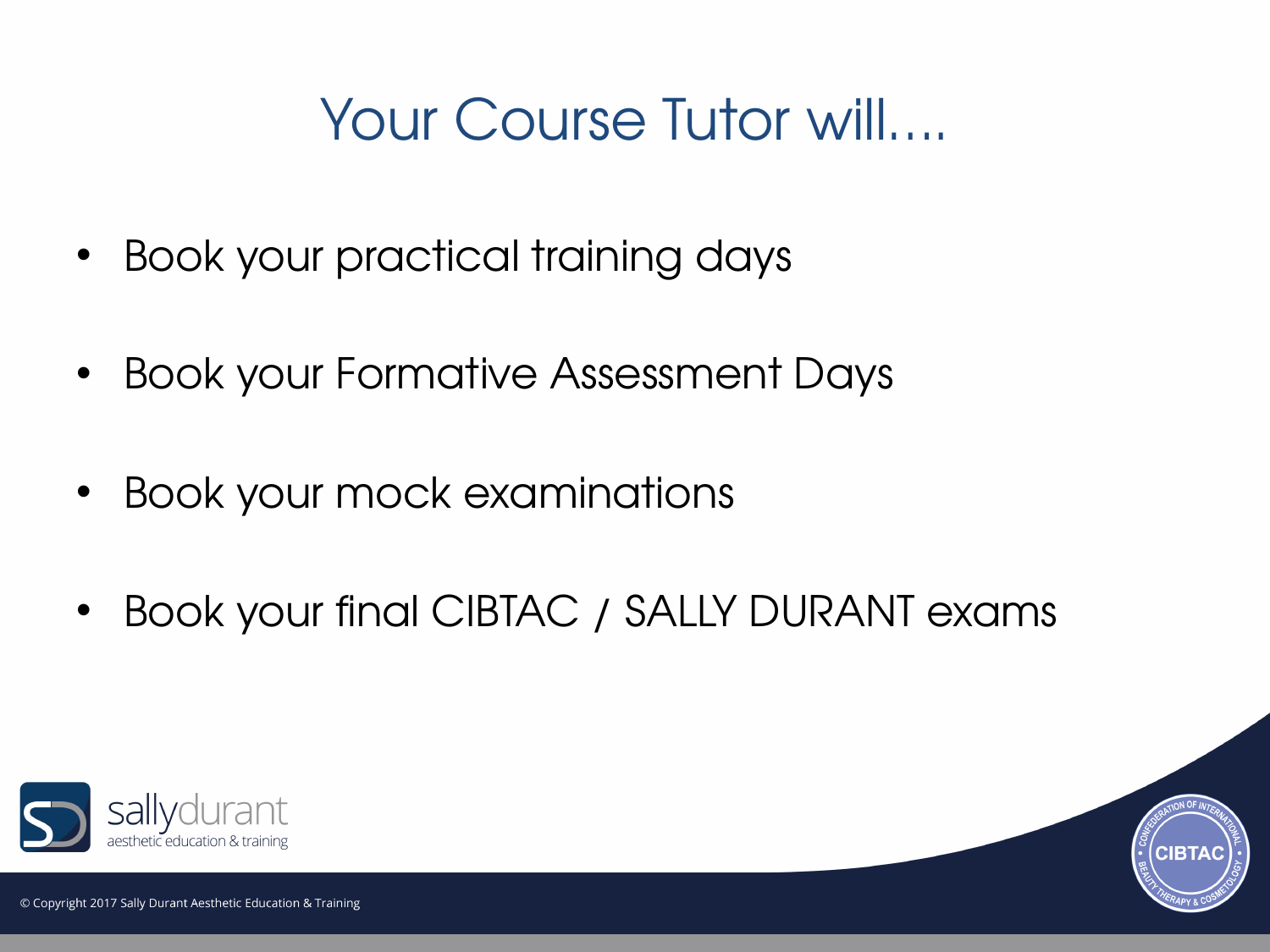

# Your Course Tutor will….
Book your practical training days

Book your Formative Assessment Days

Book your mock examinations

Book your final CIBTAC / SALLY DURANT exams